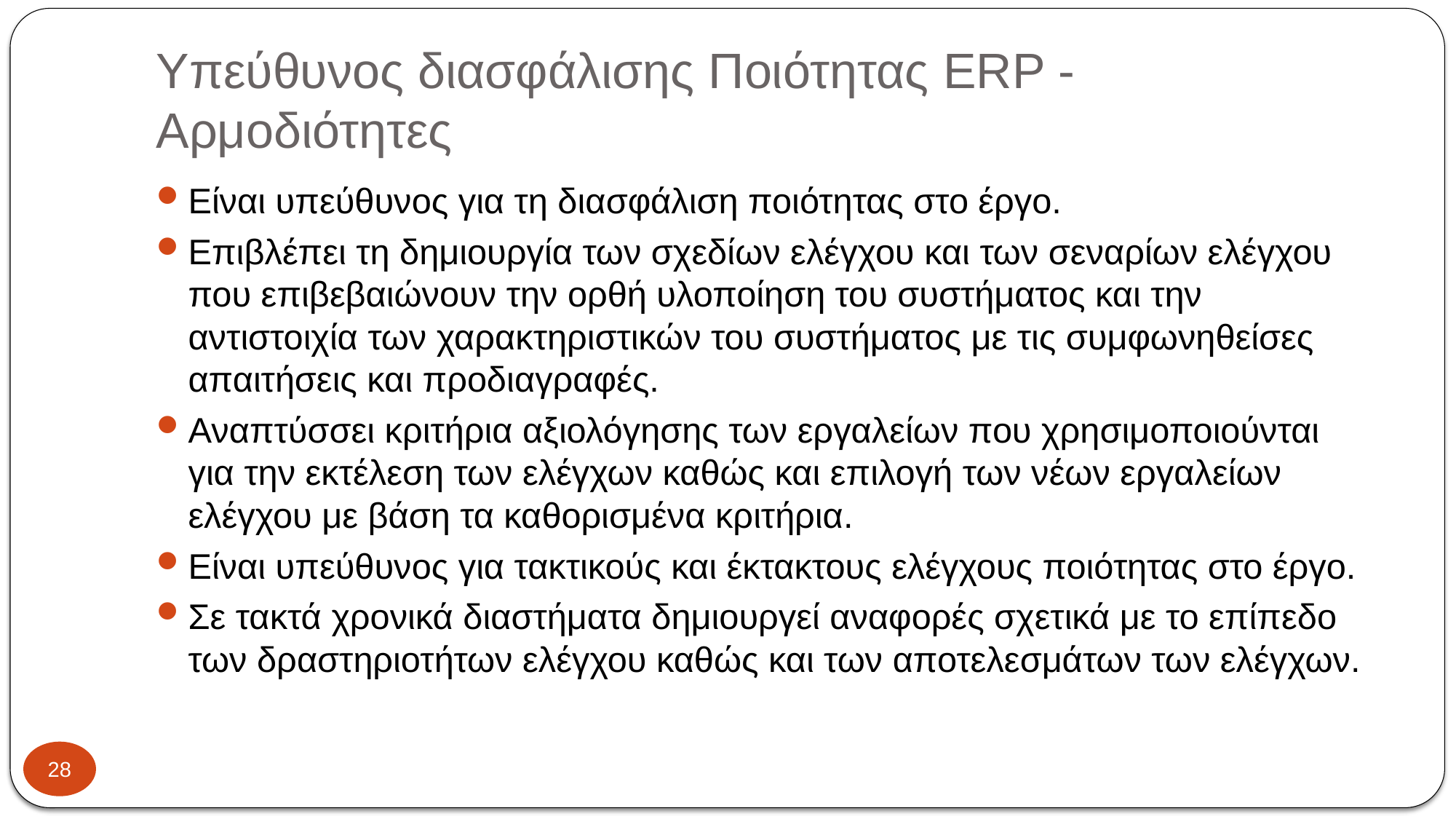

# Υπεύθυνος διασφάλισης Ποιότητας ERP - Αρμοδιότητες
Είναι υπεύθυνος για τη διασφάλιση ποιότητας στο έργο.
Επιβλέπει τη δημιουργία των σχεδίων ελέγχου και των σεναρίων ελέγχου που επιβεβαιώνουν την ορθή υλοποίηση του συστήματος και την αντιστοιχία των χαρακτηριστικών του συστήματος με τις συμφωνηθείσες απαιτήσεις και προδιαγραφές.
Αναπτύσσει κριτήρια αξιολόγησης των εργαλείων που χρησιμοποιούνται για την εκτέλεση των ελέγχων καθώς και επιλογή των νέων εργαλείων ελέγχου με βάση τα καθορισμένα κριτήρια.
Είναι υπεύθυνος για τακτικούς και έκτακτους ελέγχους ποιότητας στο έργο.
Σε τακτά χρονικά διαστήματα δημιουργεί αναφορές σχετικά με το επίπεδο των δραστηριοτήτων ελέγχου καθώς και των αποτελεσμάτων των ελέγχων.

28